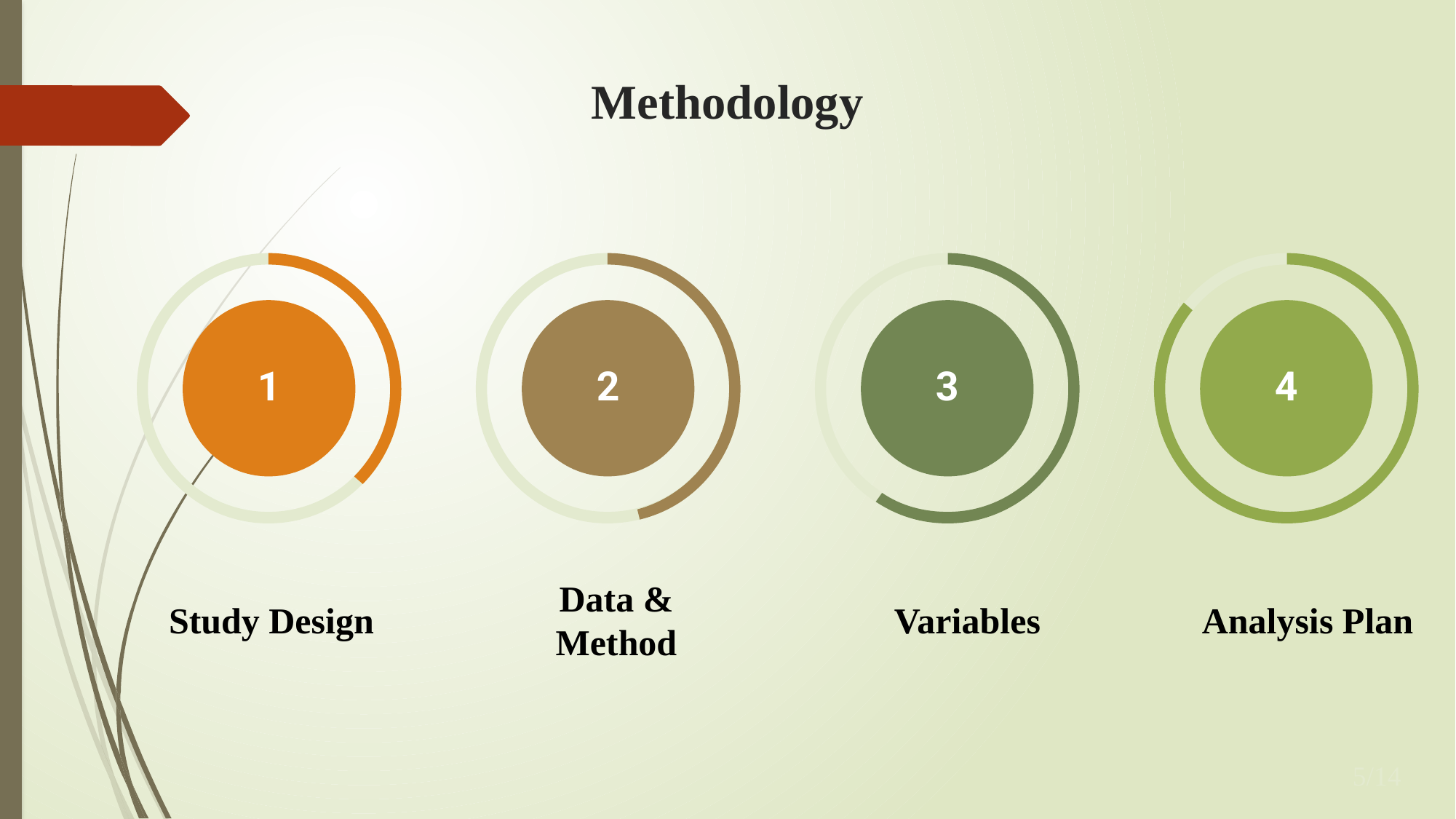

# Methodology

1
2
3
4
Study Design
Data & Method
Analysis Plan
Variables
5/14